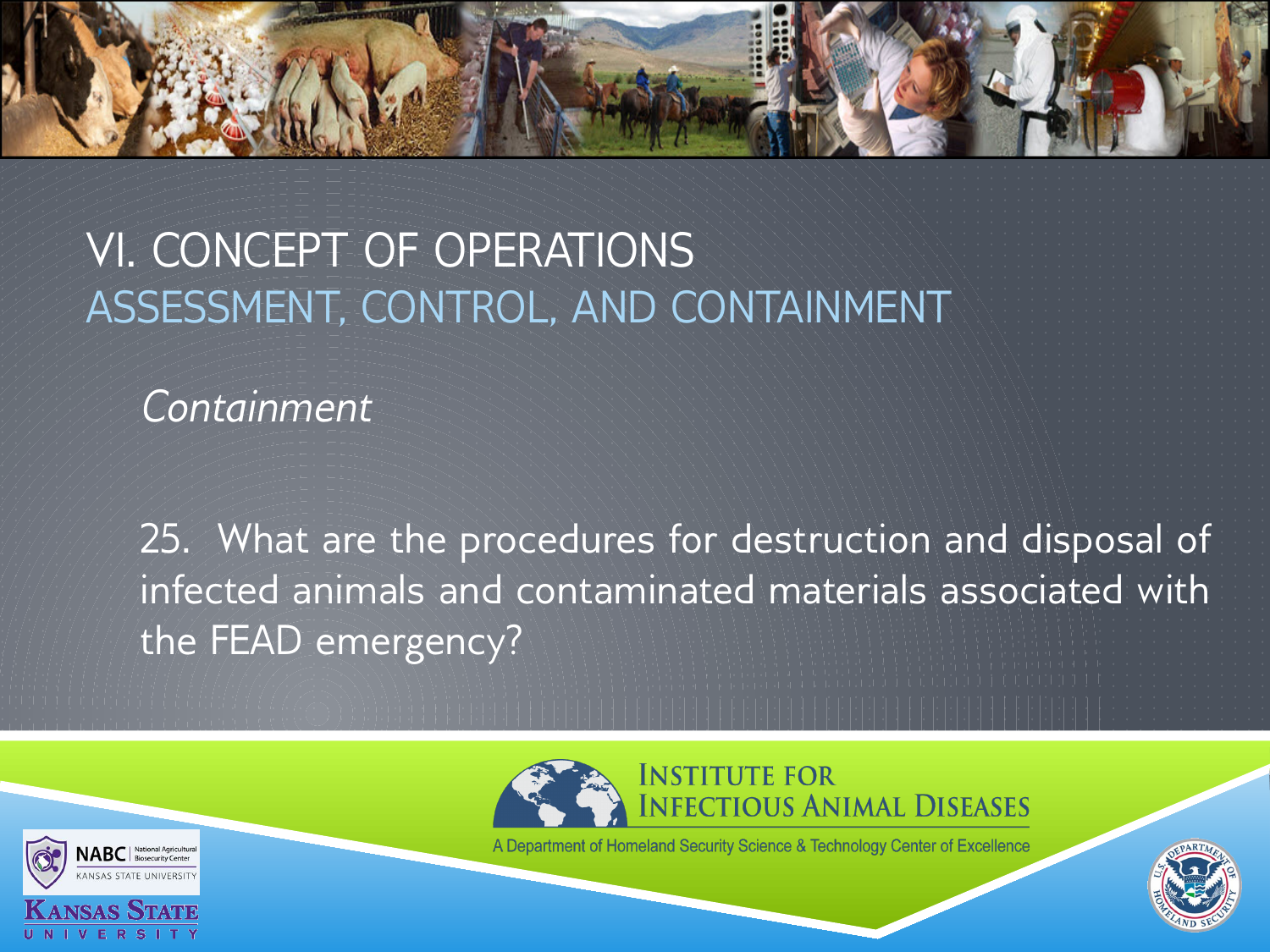

# VI. Concept of Operations ASSESSMENT, CONTROL, AND CONTAINMENT
Containment

25.  What are the procedures for destruction and disposal of infected animals and contaminated materials associated with the FEAD emergency?